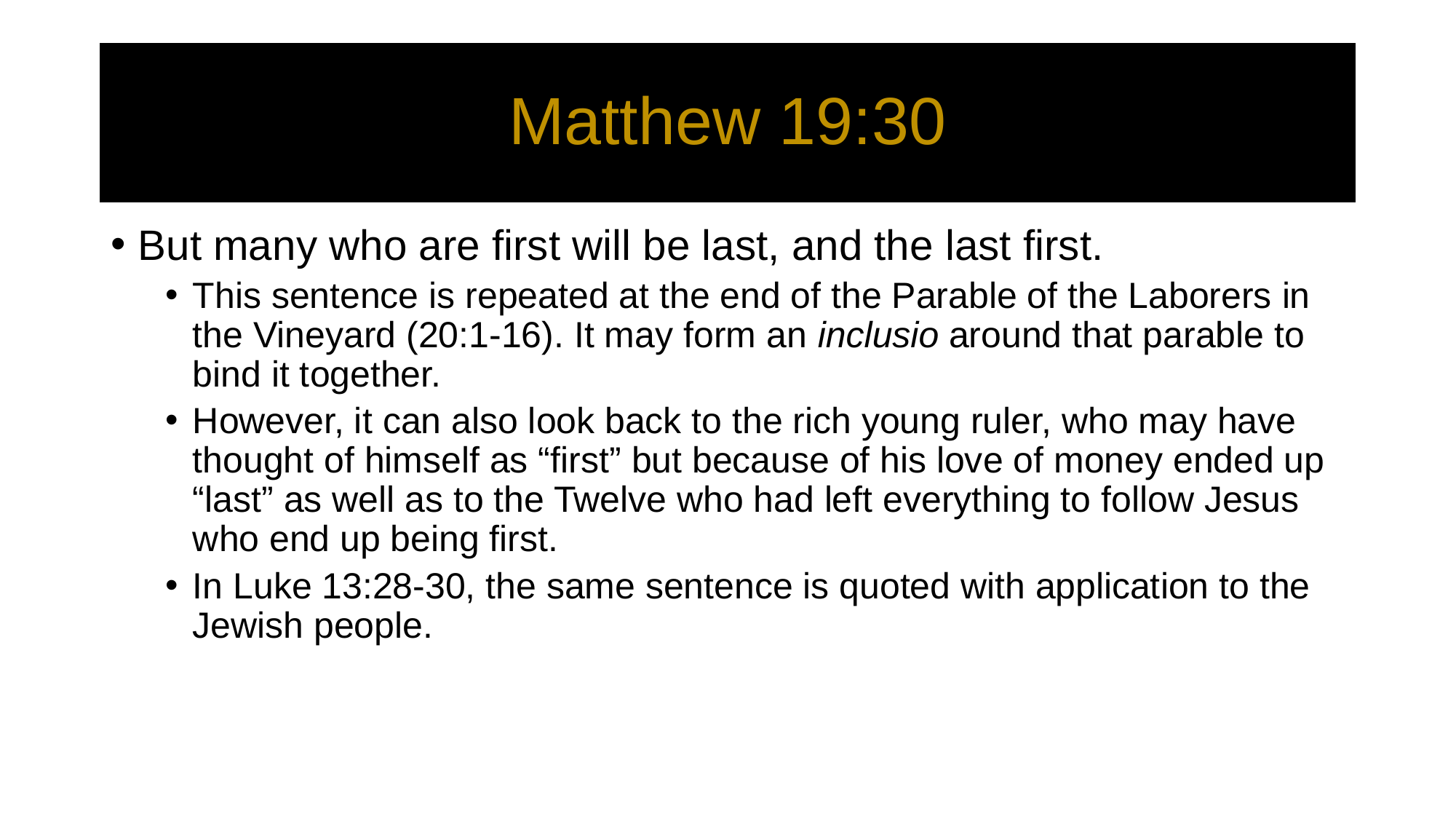

# Matthew 19:30
But many who are first will be last, and the last first.
This sentence is repeated at the end of the Parable of the Laborers in the Vineyard (20:1-16). It may form an inclusio around that parable to bind it together.
However, it can also look back to the rich young ruler, who may have thought of himself as “first” but because of his love of money ended up “last” as well as to the Twelve who had left everything to follow Jesus who end up being first.
In Luke 13:28-30, the same sentence is quoted with application to the Jewish people.